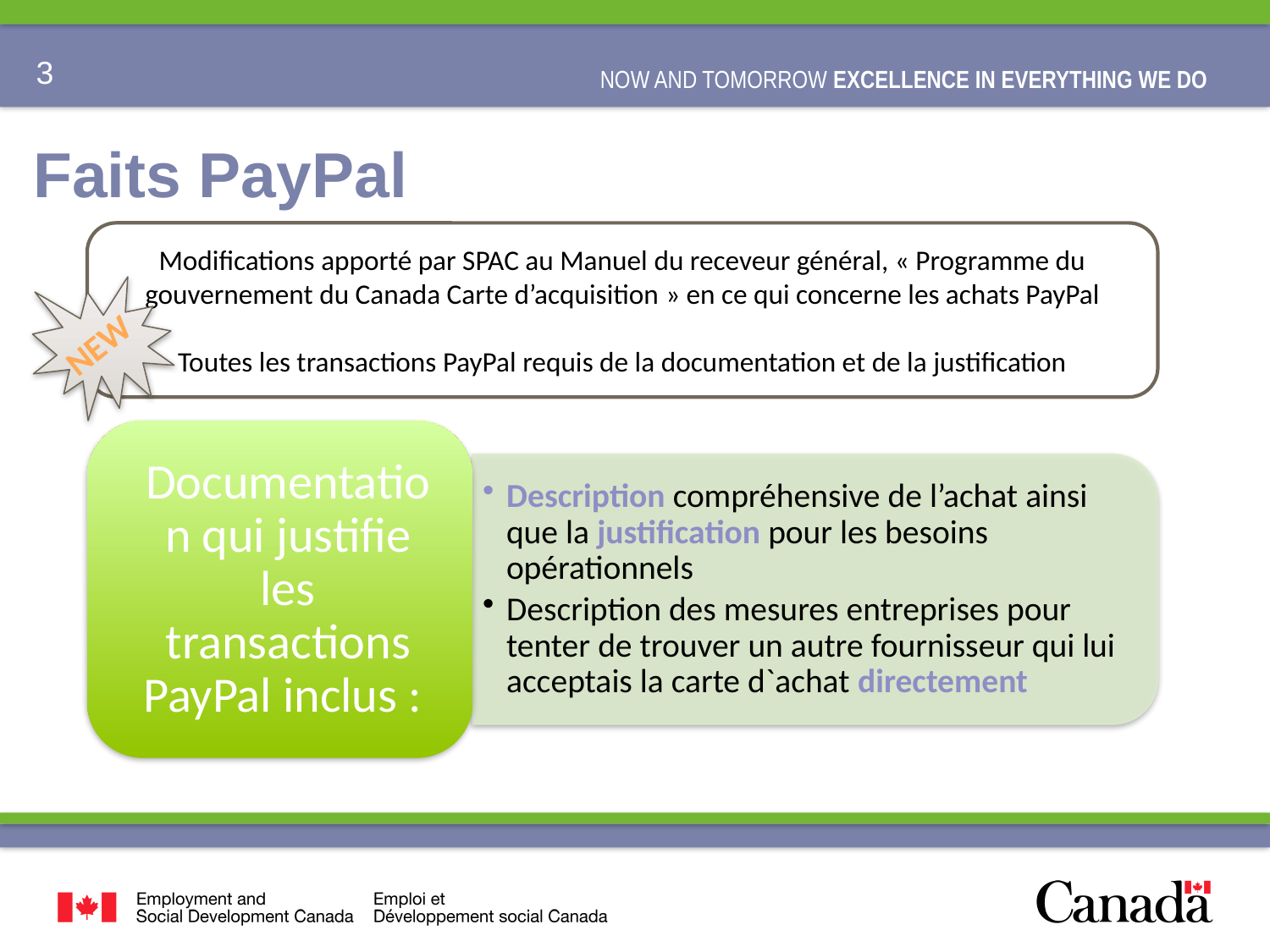

# Faits PayPal
Modifications apporté par SPAC au Manuel du receveur général, « Programme du gouvernement du Canada Carte d’acquisition » en ce qui concerne les achats PayPal

Toutes les transactions PayPal requis de la documentation et de la justification

NEW
Description compréhensive de l’achat ainsi que la justification pour les besoins opérationnels
Description des mesures entreprises pour tenter de trouver un autre fournisseur qui lui acceptais la carte d`achat directement
Documentation qui justifie les transactions PayPal inclus :